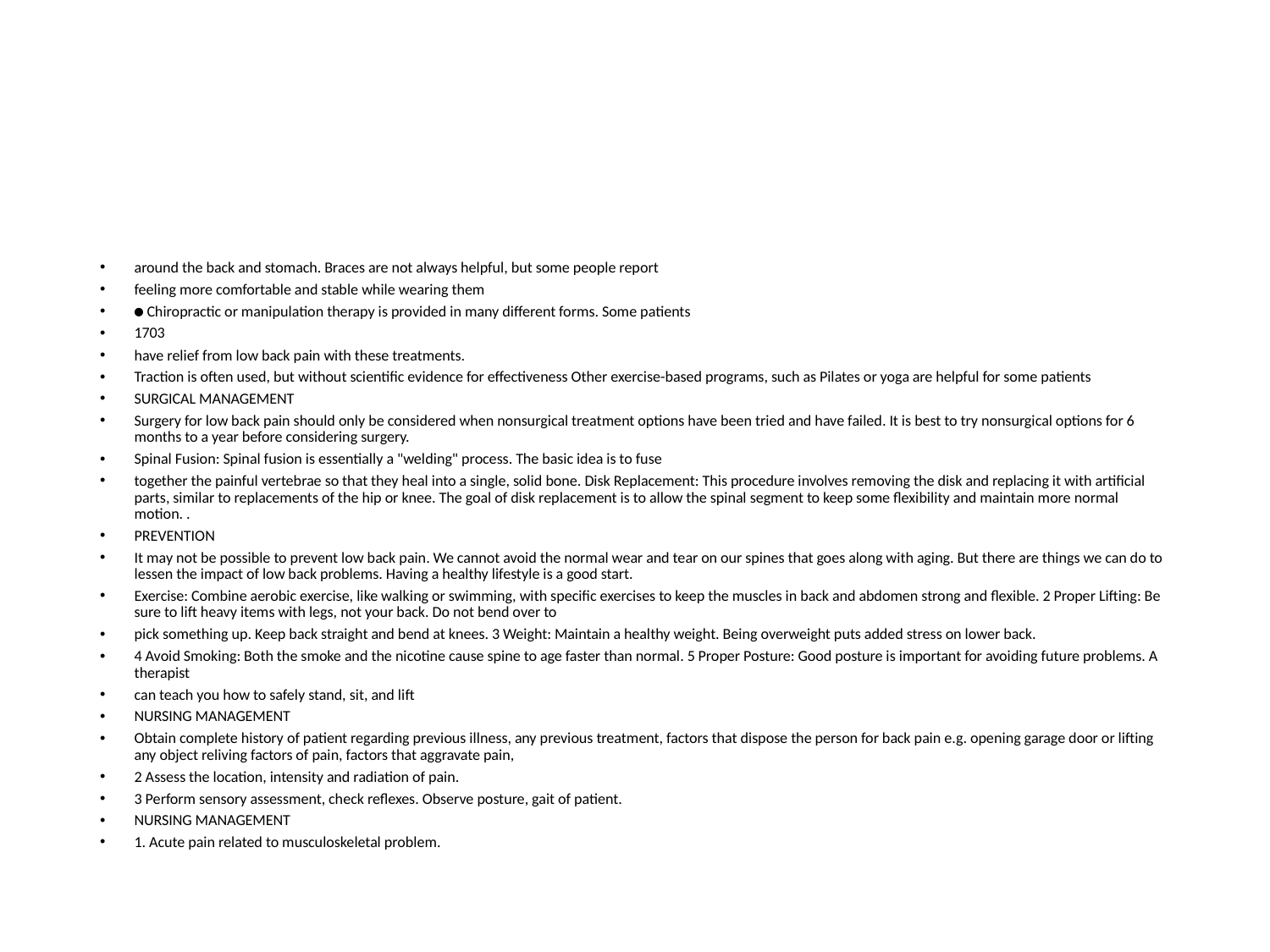

around the back and stomach. Braces are not always helpful, but some people report
feeling more comfortable and stable while wearing them
⚫ Chiropractic or manipulation therapy is provided in many different forms. Some patients
1703
have relief from low back pain with these treatments.
Traction is often used, but without scientific evidence for effectiveness Other exercise-based programs, such as Pilates or yoga are helpful for some patients
SURGICAL MANAGEMENT
Surgery for low back pain should only be considered when nonsurgical treatment options have been tried and have failed. It is best to try nonsurgical options for 6 months to a year before considering surgery.
Spinal Fusion: Spinal fusion is essentially a "welding" process. The basic idea is to fuse
together the painful vertebrae so that they heal into a single, solid bone. Disk Replacement: This procedure involves removing the disk and replacing it with artificial parts, similar to replacements of the hip or knee. The goal of disk replacement is to allow the spinal segment to keep some flexibility and maintain more normal motion. .
PREVENTION
It may not be possible to prevent low back pain. We cannot avoid the normal wear and tear on our spines that goes along with aging. But there are things we can do to lessen the impact of low back problems. Having a healthy lifestyle is a good start.
Exercise: Combine aerobic exercise, like walking or swimming, with specific exercises to keep the muscles in back and abdomen strong and flexible. 2 Proper Lifting: Be sure to lift heavy items with legs, not your back. Do not bend over to
pick something up. Keep back straight and bend at knees. 3 Weight: Maintain a healthy weight. Being overweight puts added stress on lower back.
4 Avoid Smoking: Both the smoke and the nicotine cause spine to age faster than normal. 5 Proper Posture: Good posture is important for avoiding future problems. A therapist
can teach you how to safely stand, sit, and lift
NURSING MANAGEMENT
Obtain complete history of patient regarding previous illness, any previous treatment, factors that dispose the person for back pain e.g. opening garage door or lifting any object reliving factors of pain, factors that aggravate pain,
2 Assess the location, intensity and radiation of pain.
3 Perform sensory assessment, check reflexes. Observe posture, gait of patient.
NURSING MANAGEMENT
1. Acute pain related to musculoskeletal problem.